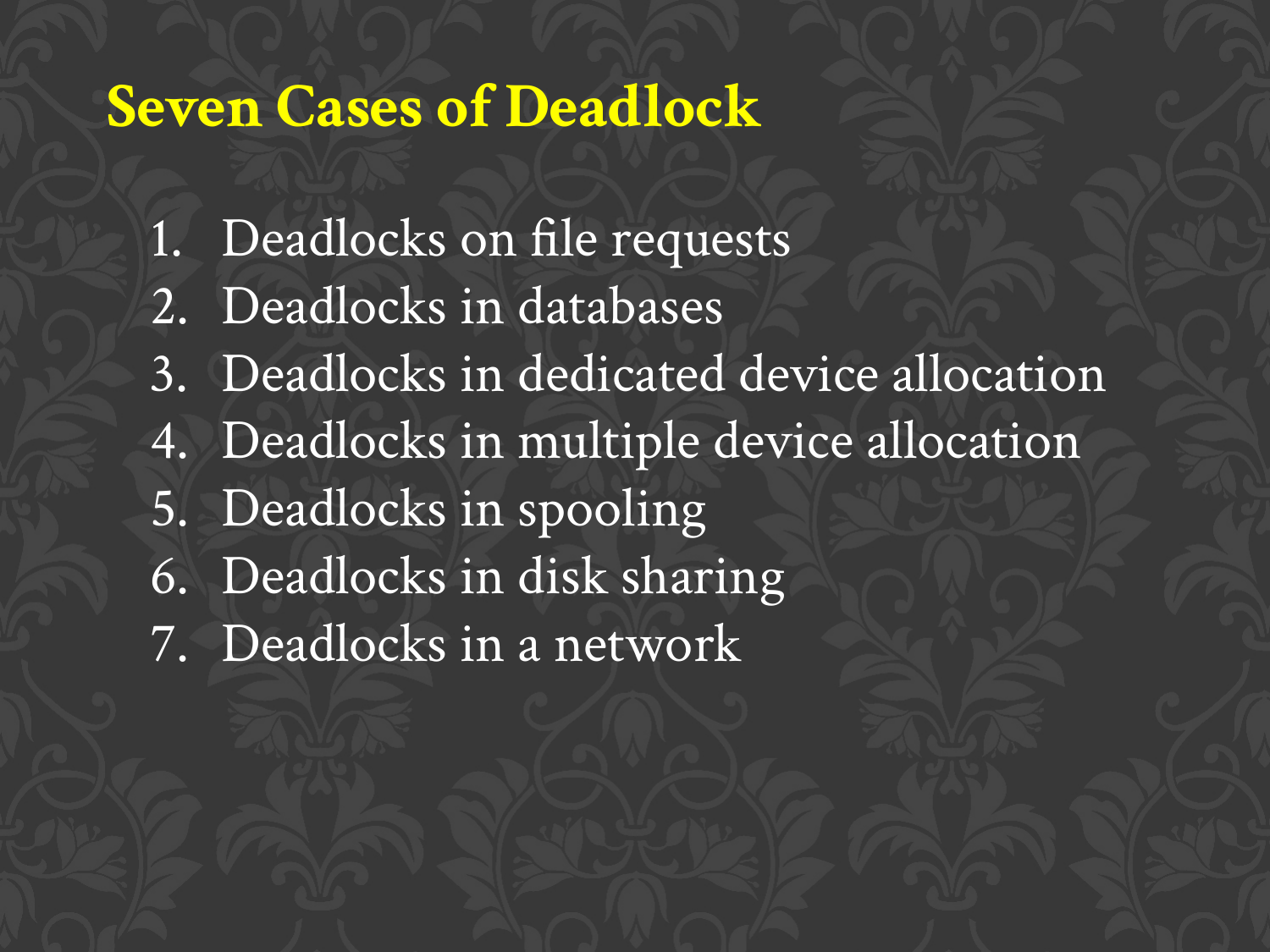

Seven Cases of Deadlock
Deadlocks on file requests
Deadlocks in databases
Deadlocks in dedicated device allocation
Deadlocks in multiple device allocation
Deadlocks in spooling
Deadlocks in disk sharing
Deadlocks in a network